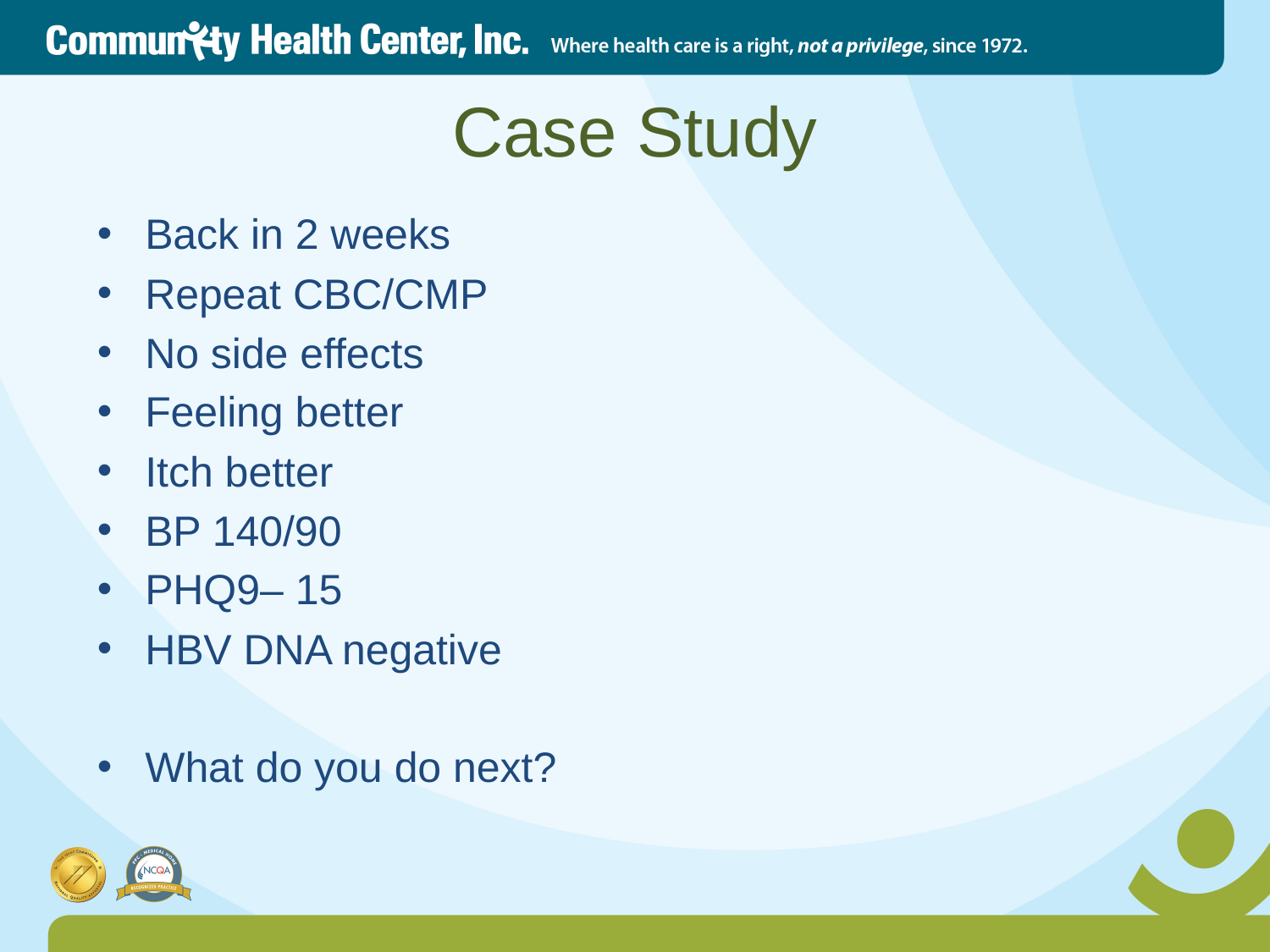

# Case Study
Back in 2 weeks
Repeat CBC/CMP
No side effects
Feeling better
Itch better
BP 140/90
PHQ9– 15
HBV DNA negative

What do you do next?